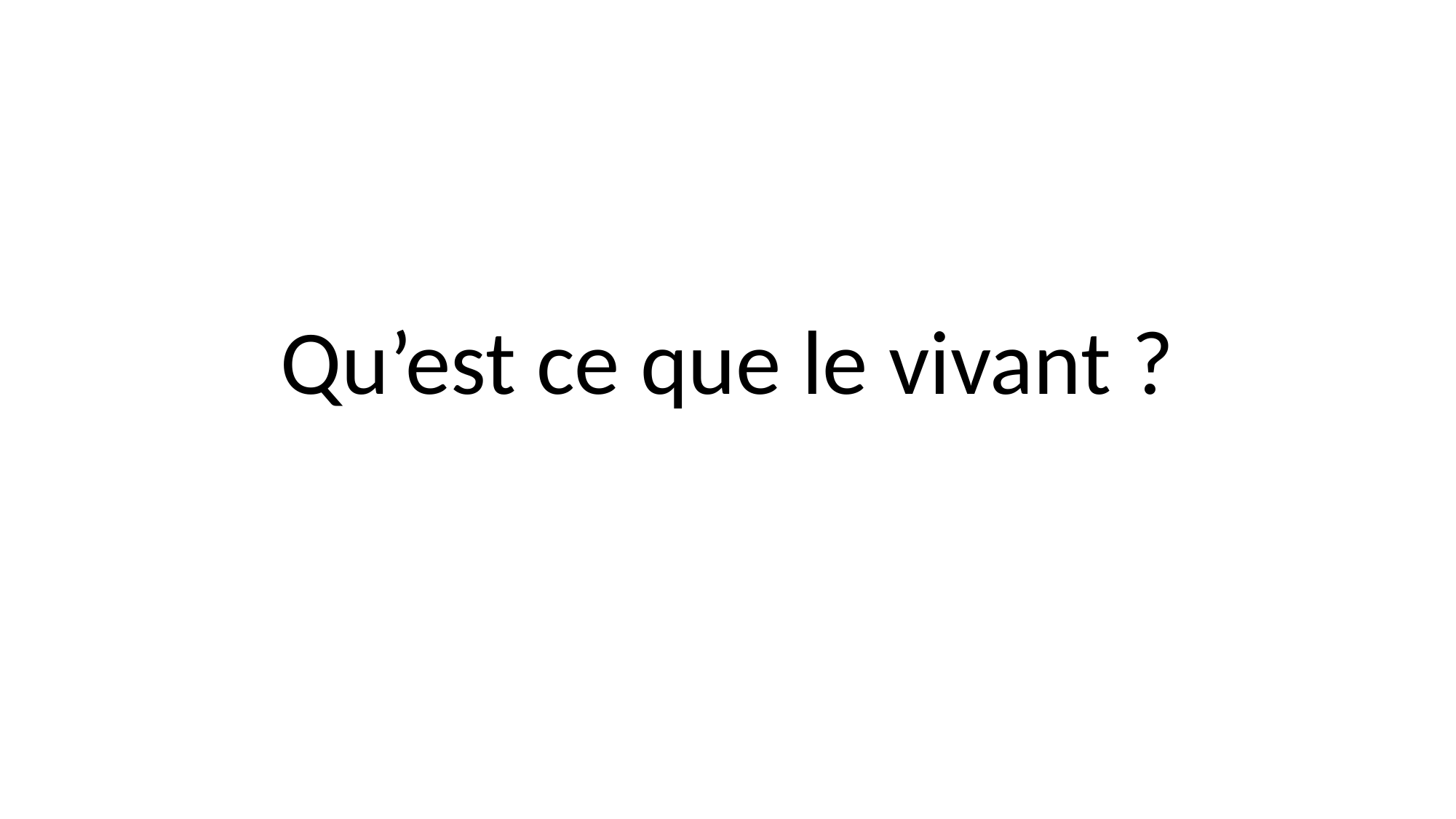

# Qu’est ce que le vivant ?